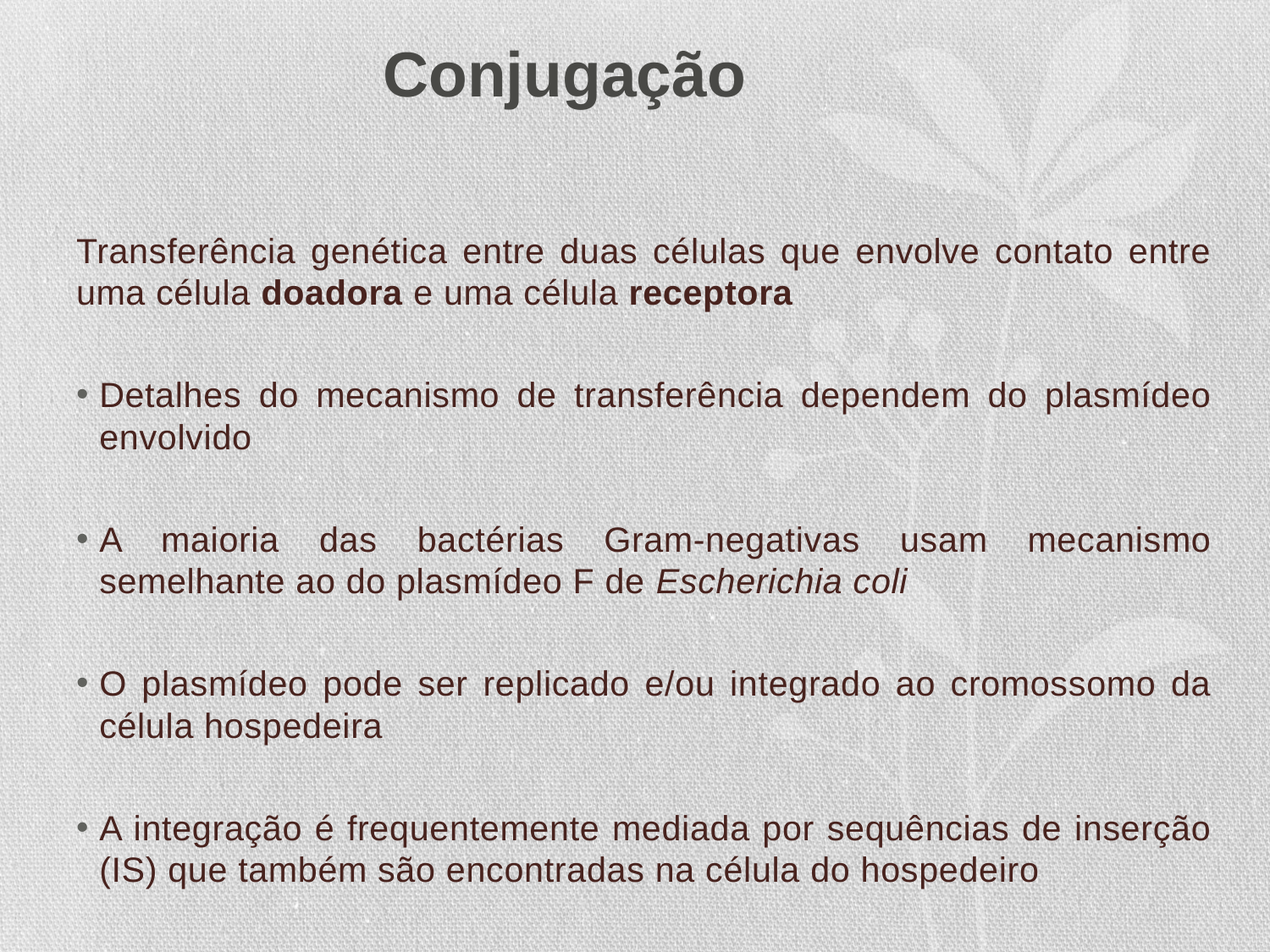

# Conjugação
Transferência genética entre duas células que envolve contato entre uma célula doadora e uma célula receptora

Detalhes do mecanismo de transferência dependem do plasmídeo envolvido

A maioria das bactérias Gram-negativas usam mecanismo semelhante ao do plasmídeo F de Escherichia coli

O plasmídeo pode ser replicado e/ou integrado ao cromossomo da célula hospedeira

A integração é frequentemente mediada por sequências de inserção (IS) que também são encontradas na célula do hospedeiro